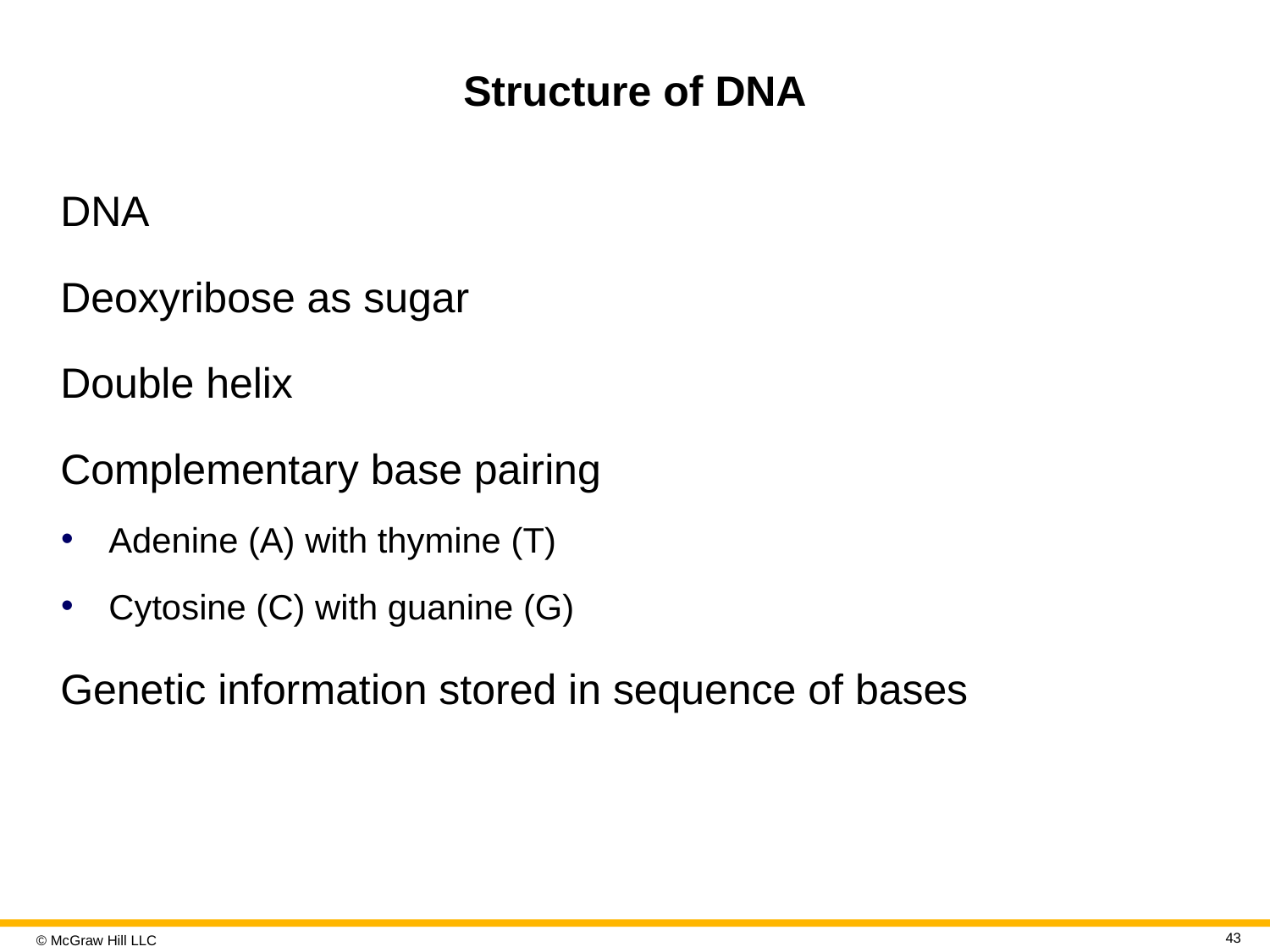

# Structure of DNA
DNA
Deoxyribose as sugar
Double helix
Complementary base pairing
Adenine (A) with thymine (T)
Cytosine (C) with guanine (G)
Genetic information stored in sequence of bases
43